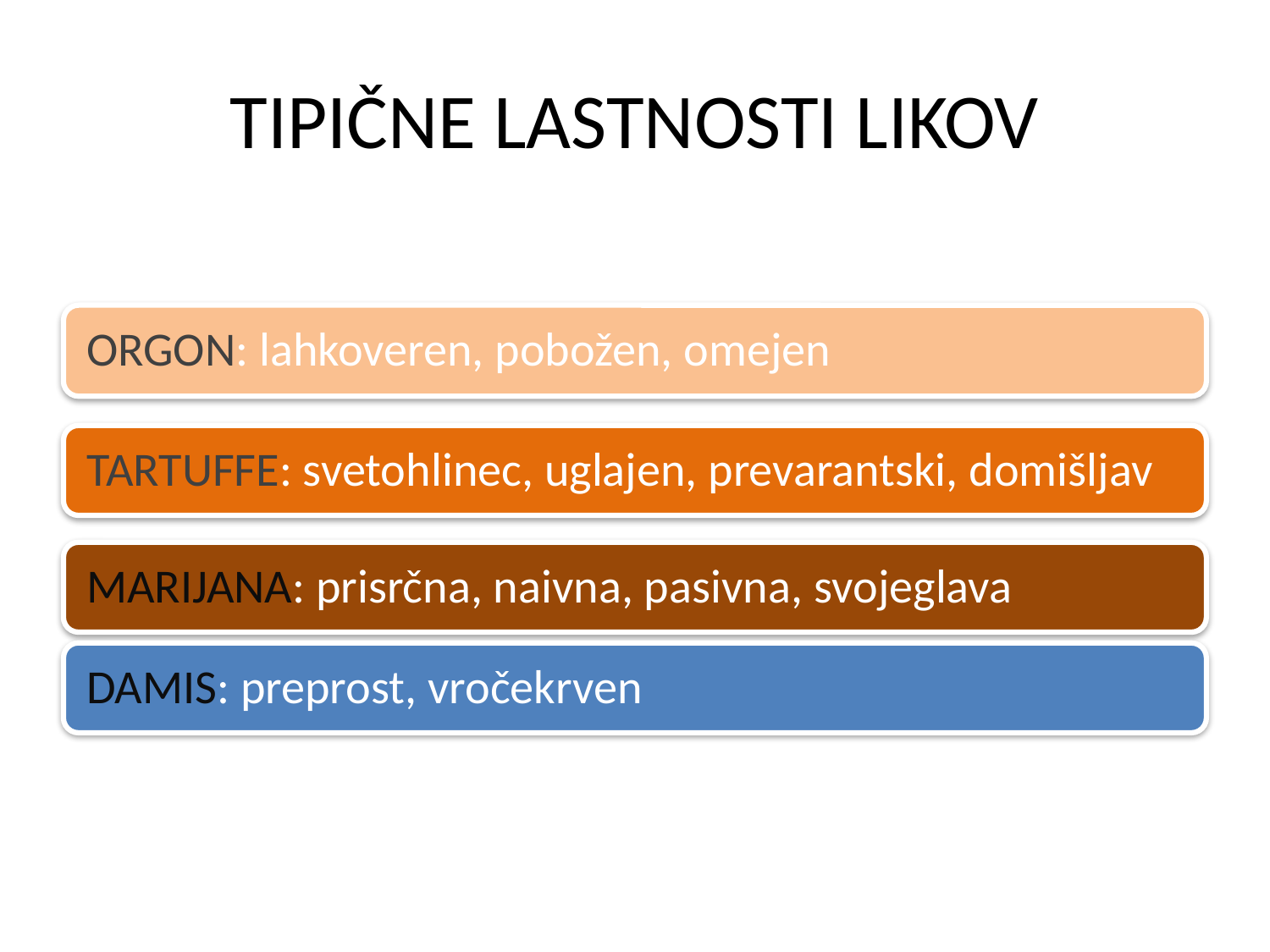

# TIPIČNE LASTNOSTI LIKOV
ORGON: lahkoveren, pobožen, omejen
TARTUFFE: svetohlinec, uglajen, prevarantski, domišljav
MARIJANA: prisrčna, naivna, pasivna, svojeglava
DAMIS: preprost, vročekrven